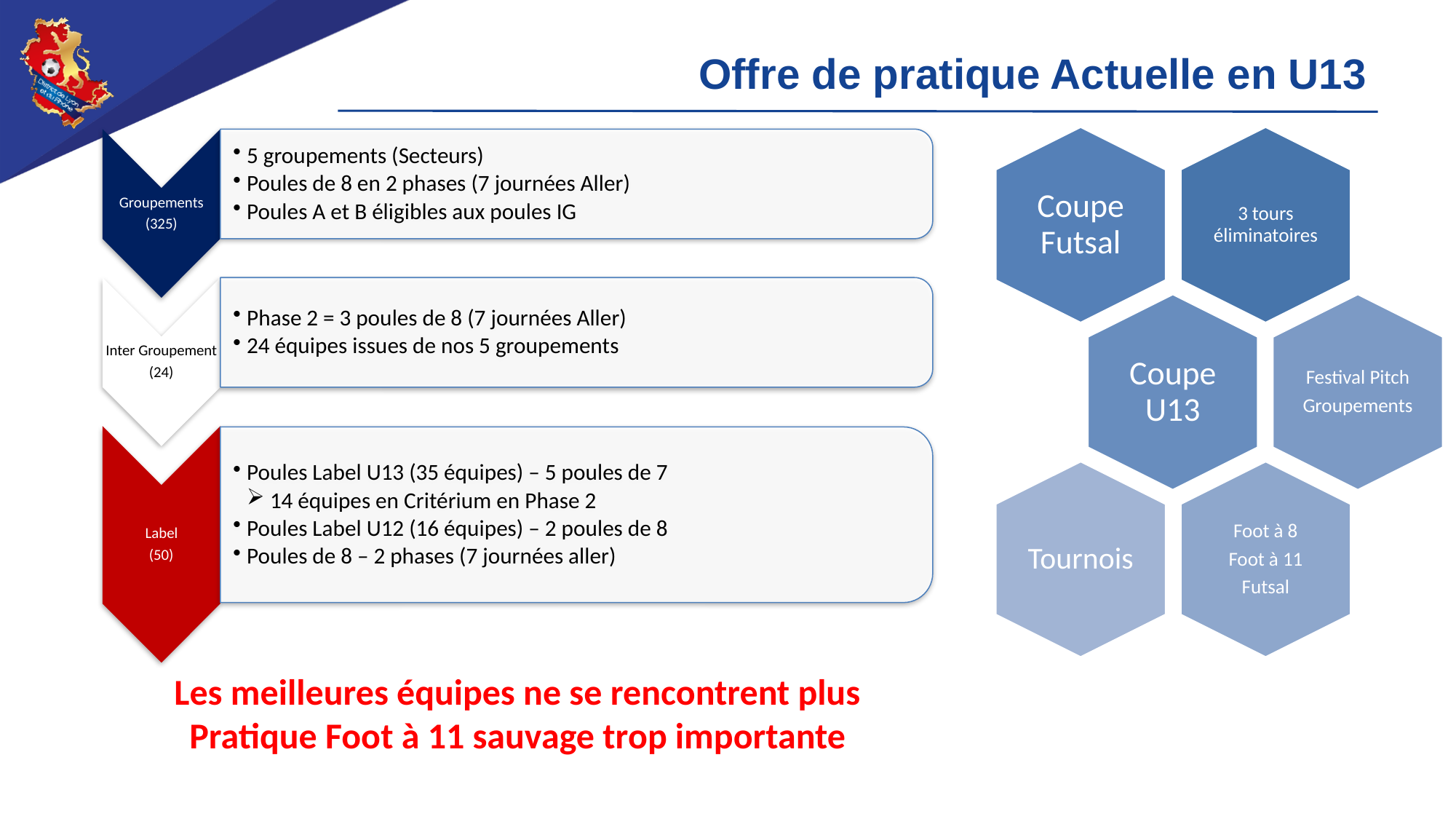

# Offre de pratique Actuelle en U13
3 tours éliminatoires
Coupe Futsal
Coupe U13
Festival Pitch
Groupements
Foot à 8
Foot à 11
Futsal
Tournois
Groupements
(325)
5 groupements (Secteurs)
Poules de 8 en 2 phases (7 journées Aller)
Poules A et B éligibles aux poules IG
Inter Groupement
(24)
Phase 2 = 3 poules de 8 (7 journées Aller)
24 équipes issues de nos 5 groupements
Label
(50)
Poules Label U13 (35 équipes) – 5 poules de 7
 14 équipes en Critérium en Phase 2
Poules Label U12 (16 équipes) – 2 poules de 8
Poules de 8 – 2 phases (7 journées aller)
Les meilleures équipes ne se rencontrent plus
Pratique Foot à 11 sauvage trop importante